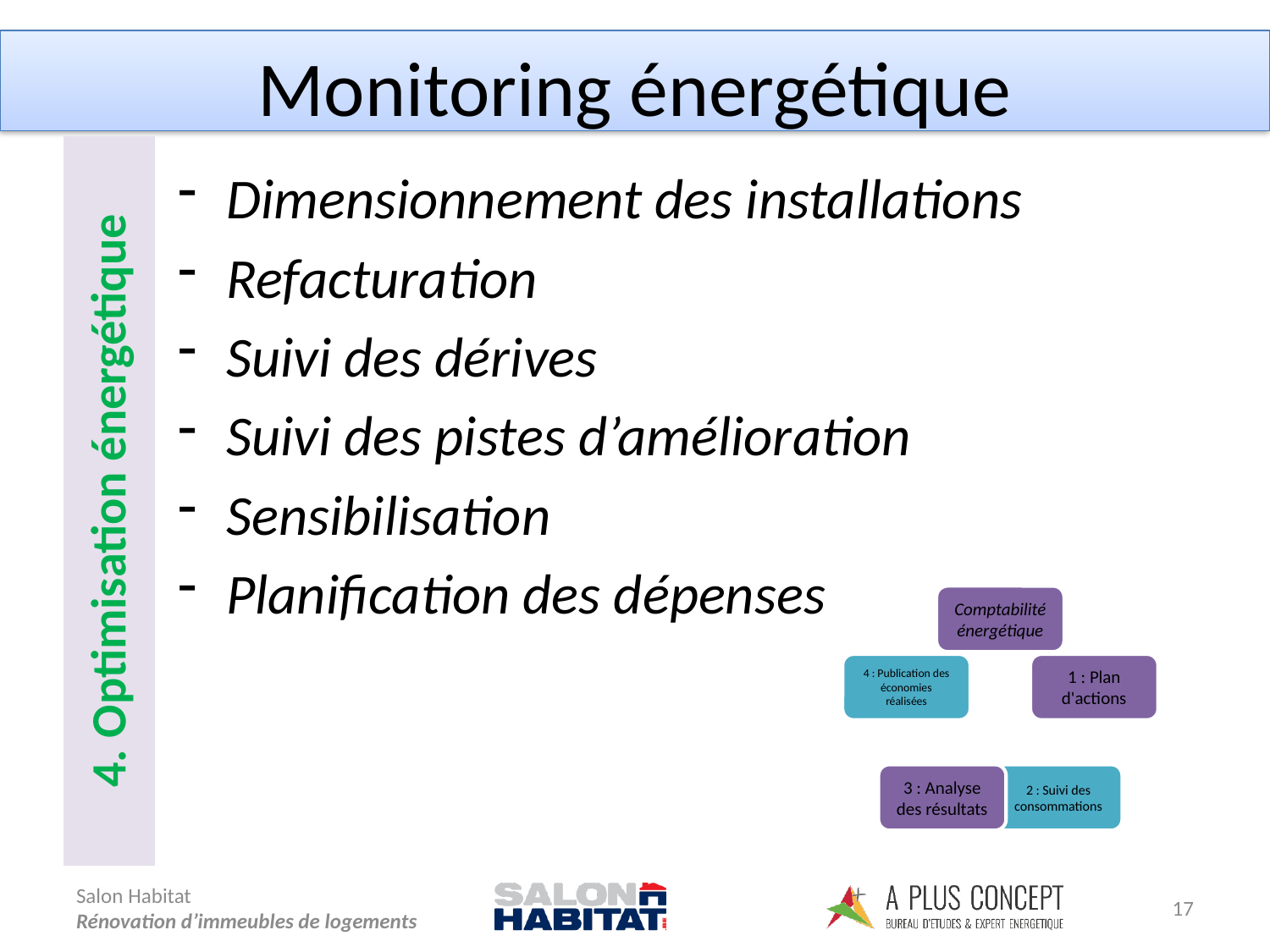

Monitoring énergétique
4. Optimisation énergétique
Dimensionnement des installations
Refacturation
Suivi des dérives
Suivi des pistes d’amélioration
Sensibilisation
Planification des dépenses

Comptabilité énergétique
1 : Plan d'actions
2 : Suivi des consommations
3 : Analyse des résultats
4 : Publication des économies réalisées
17